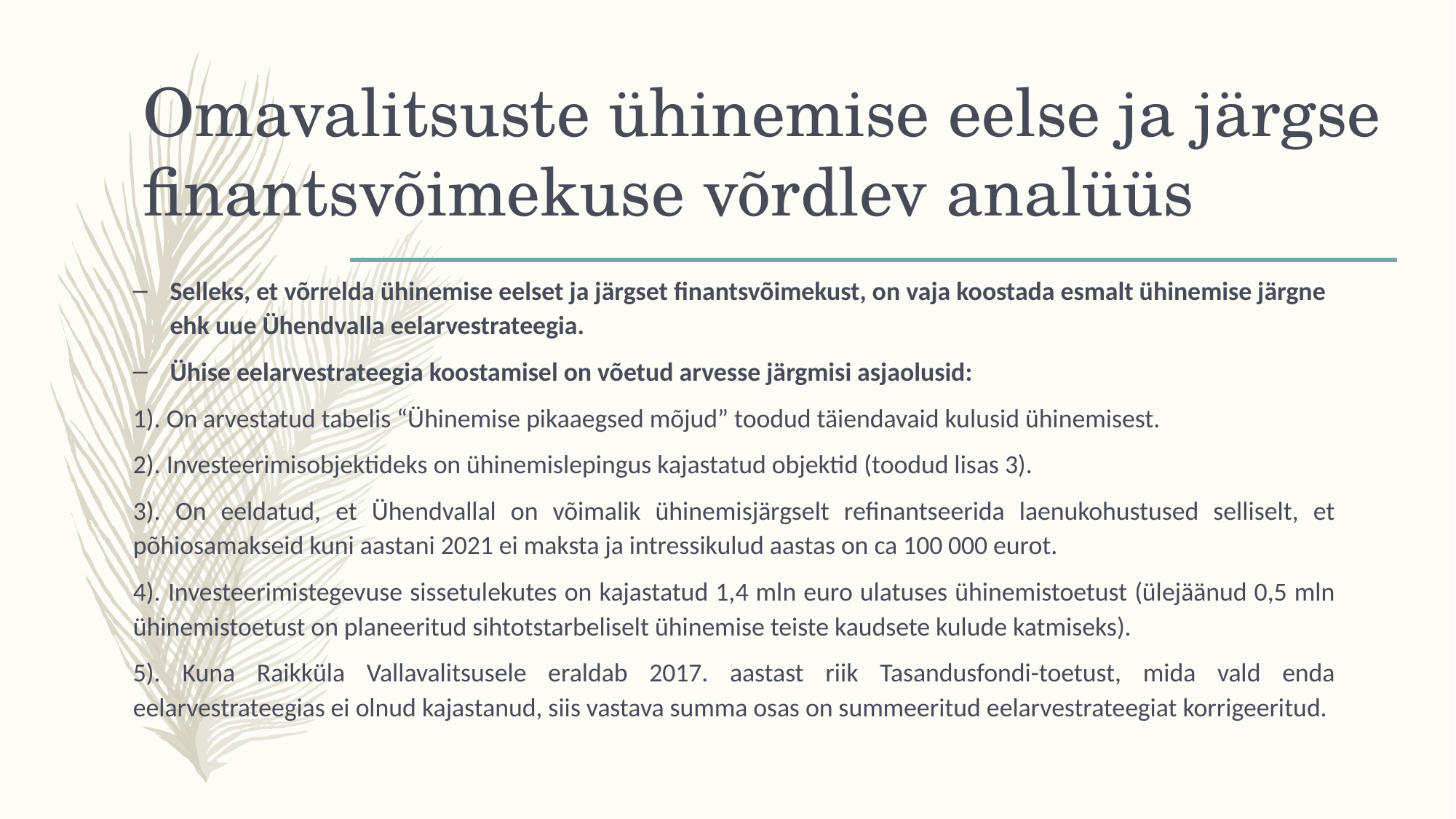

# Omavalitsuste ühinemise eelse ja järgse finantsvõimekuse võrdlev analüüs

Selleks, et võrrelda ühinemise eelset ja järgset finantsvõimekust, on vaja koostada esmalt ühinemise järgne ehk uue Ühendvalla eelarvestrateegia.
Ühise eelarvestrateegia koostamisel on võetud arvesse järgmisi asjaolusid:
1). On arvestatud tabelis “Ühinemise pikaaegsed mõjud” toodud täiendavaid kulusid ühinemisest.
2). Investeerimisobjektideks on ühinemislepingus kajastatud objektid (toodud lisas 3).
3). On eeldatud, et Ühendvallal on võimalik ühinemisjärgselt refinantseerida laenukohustused selliselt, et põhiosamakseid kuni aastani 2021 ei maksta ja intressikulud aastas on ca 100 000 eurot.
4). Investeerimistegevuse sissetulekutes on kajastatud 1,4 mln euro ulatuses ühinemistoetust (ülejäänud 0,5 mln ühinemistoetust on planeeritud sihtotstarbeliselt ühinemise teiste kaudsete kulude katmiseks).
5). Kuna Raikküla Vallavalitsusele eraldab 2017. aastast riik Tasandusfondi-toetust, mida vald enda eelarvestrateegias ei olnud kajastanud, siis vastava summa osas on summeeritud eelarvestrateegiat korrigeeritud.